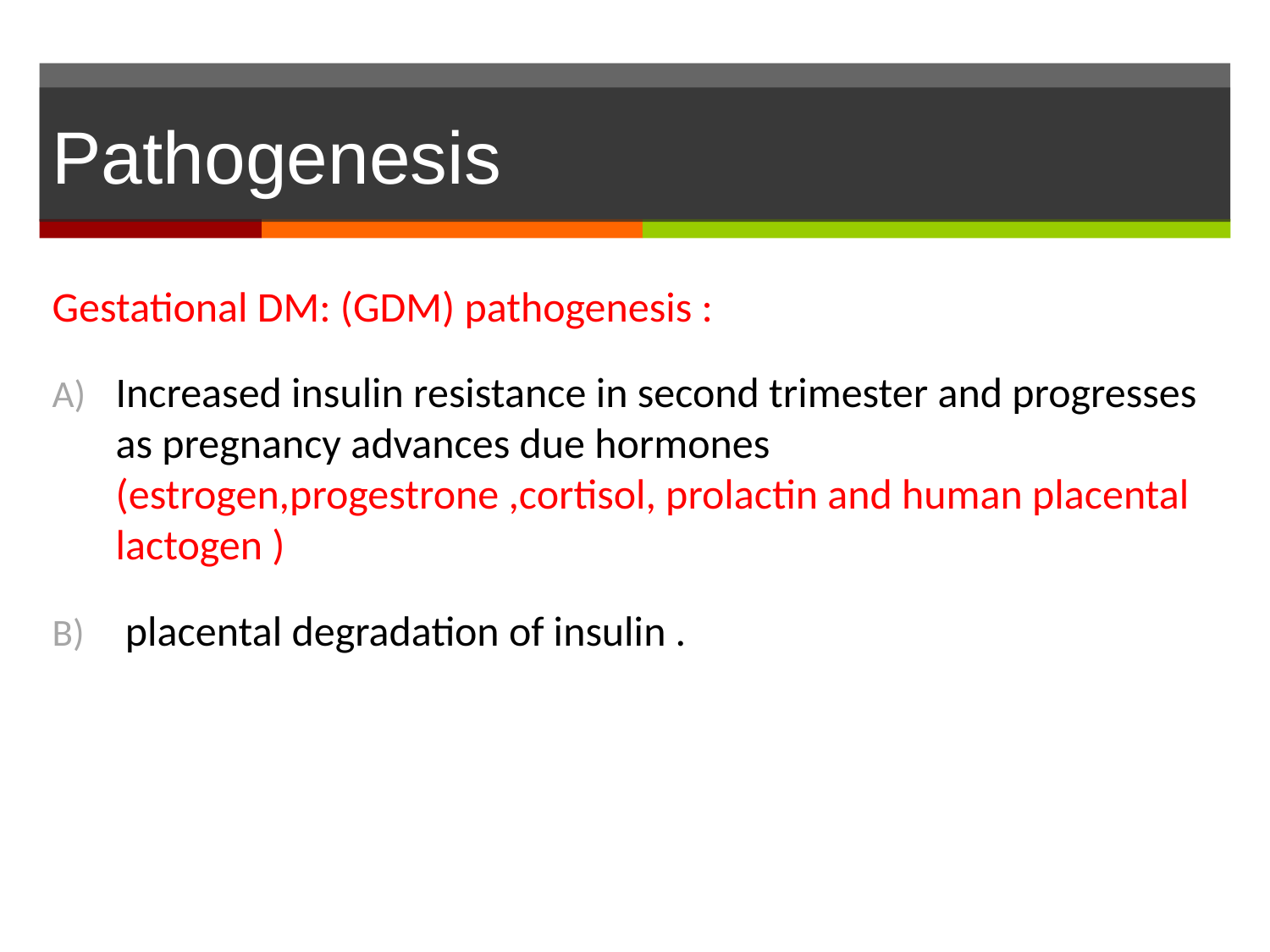

# Pathogenesis
Gestational DM: (GDM) pathogenesis :
Increased insulin resistance in second trimester and progresses as pregnancy advances due hormones (estrogen,progestrone ,cortisol, prolactin and human placental lactogen )
 placental degradation of insulin .